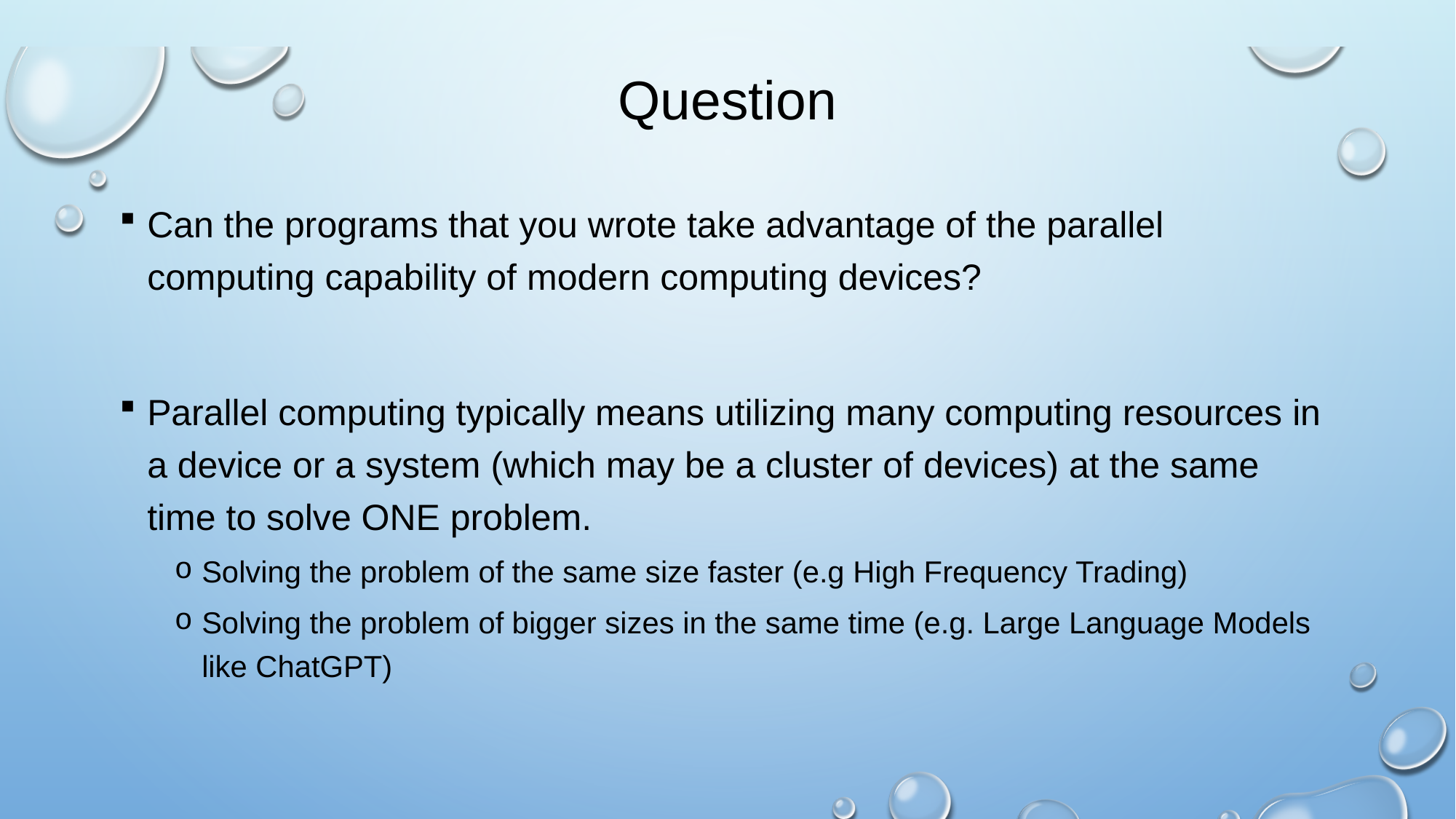

# Question
Can the programs that you wrote take advantage of the parallel computing capability of modern computing devices?

Parallel computing typically means utilizing many computing resources in a device or a system (which may be a cluster of devices) at the same time to solve ONE problem.
Solving the problem of the same size faster (e.g High Frequency Trading)
Solving the problem of bigger sizes in the same time (e.g. Large Language Models like ChatGPT)